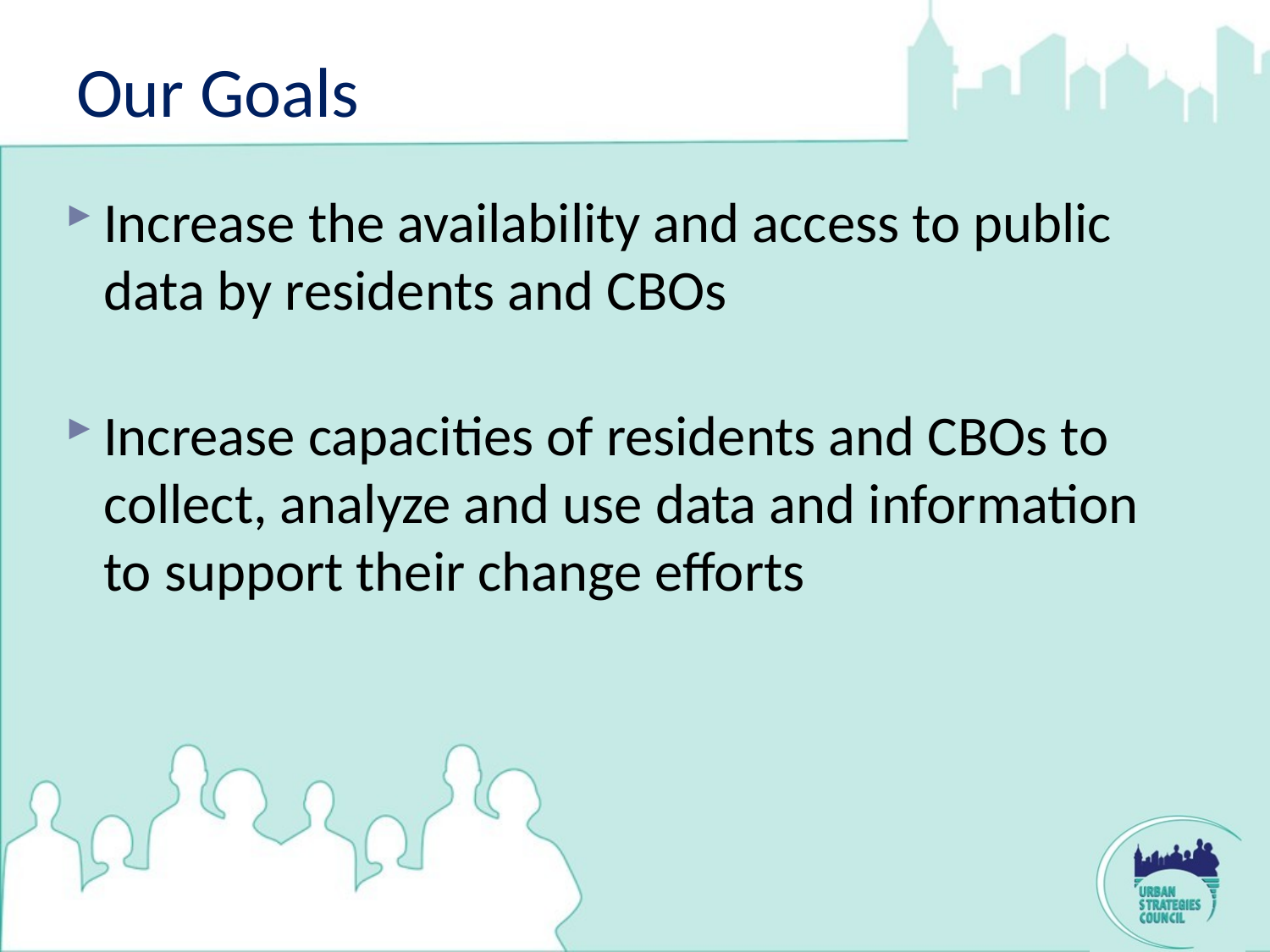

# Our Goals
Increase the availability and access to public data by residents and CBOs
Increase capacities of residents and CBOs to collect, analyze and use data and information to support their change efforts